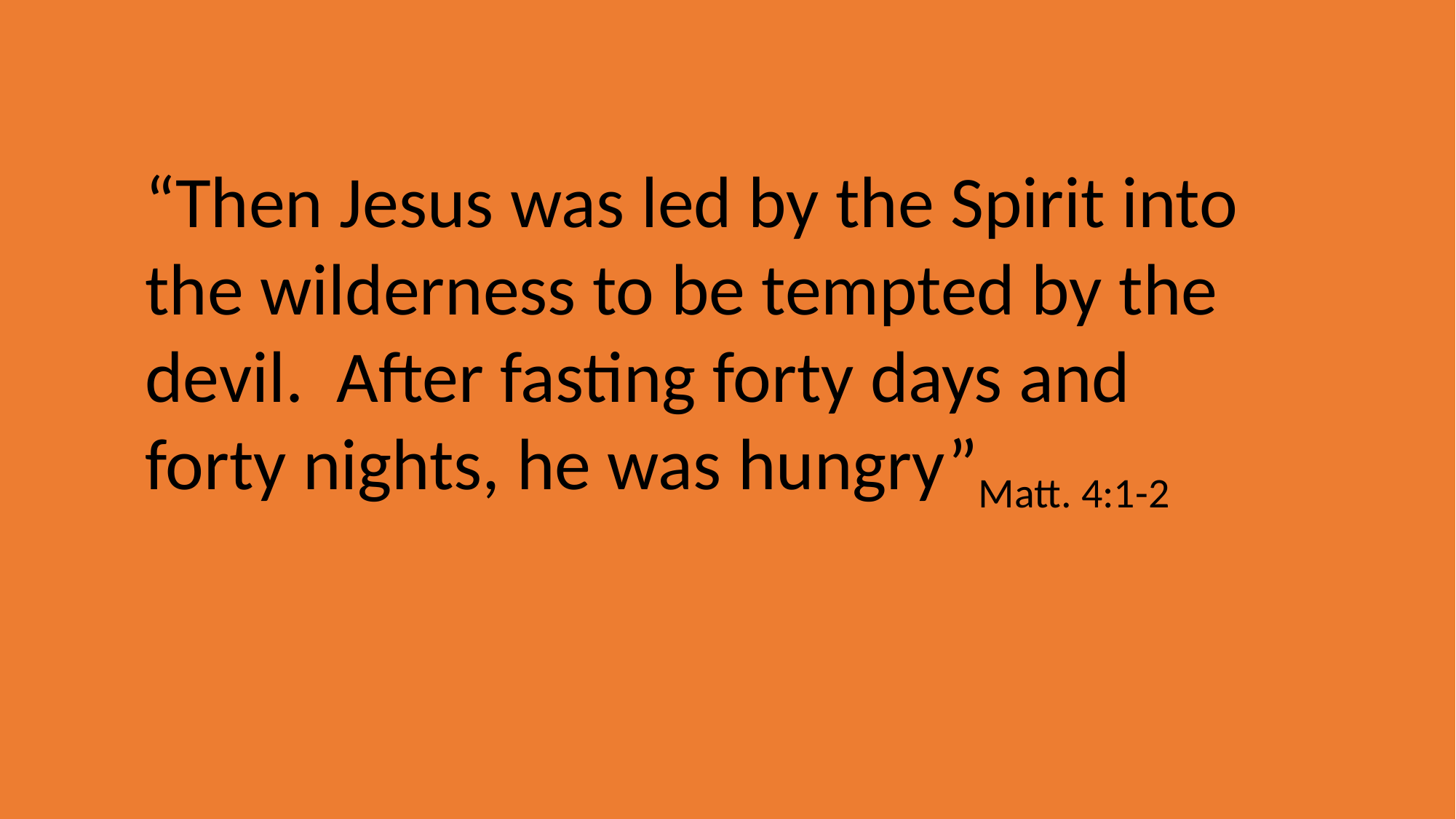

“Then Jesus was led by the Spirit into the wilderness to be tempted by the devil.  After fasting forty days and forty nights, he was hungry”Matt. 4:1-2